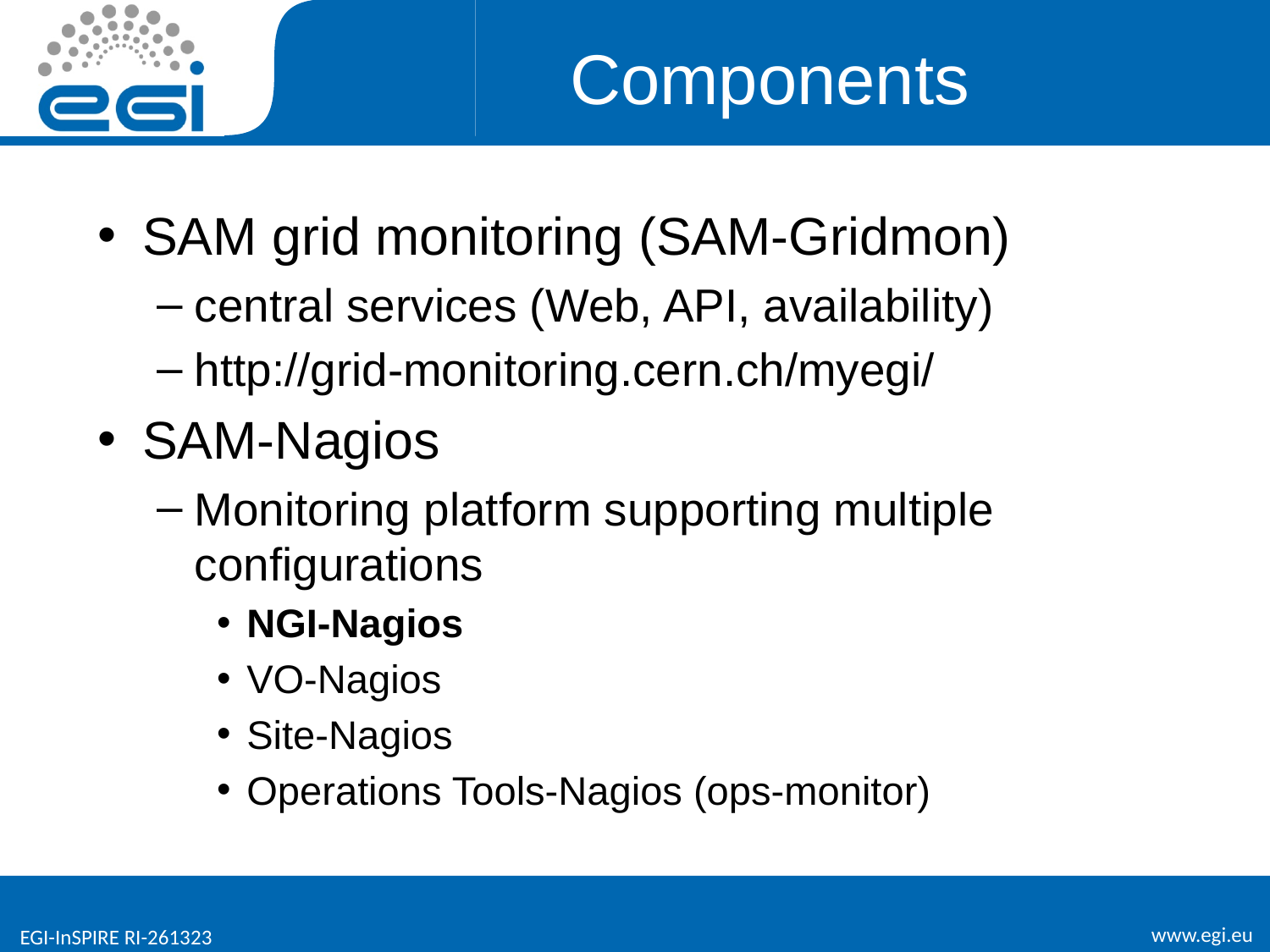

# Components
SAM grid monitoring (SAM-Gridmon)
central services (Web, API, availability)
http://grid-monitoring.cern.ch/myegi/
SAM-Nagios
Monitoring platform supporting multiple configurations
NGI-Nagios
VO-Nagios
Site-Nagios
Operations Tools-Nagios (ops-monitor)